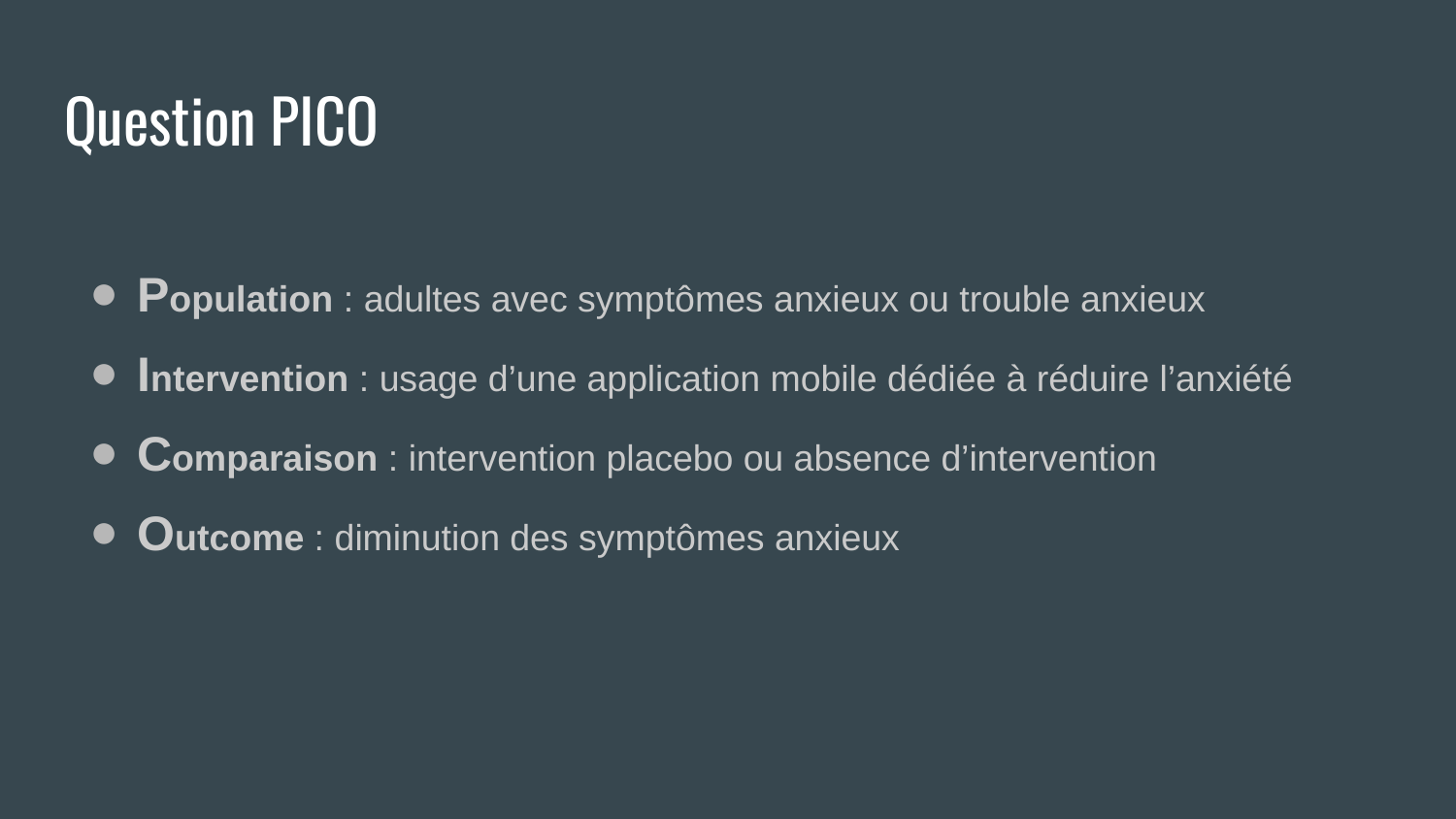

# Question PICO

Population : adultes avec symptômes anxieux ou trouble anxieux
Intervention : usage d’une application mobile dédiée à réduire l’anxiété
Comparaison : intervention placebo ou absence d’intervention
Outcome : diminution des symptômes anxieux